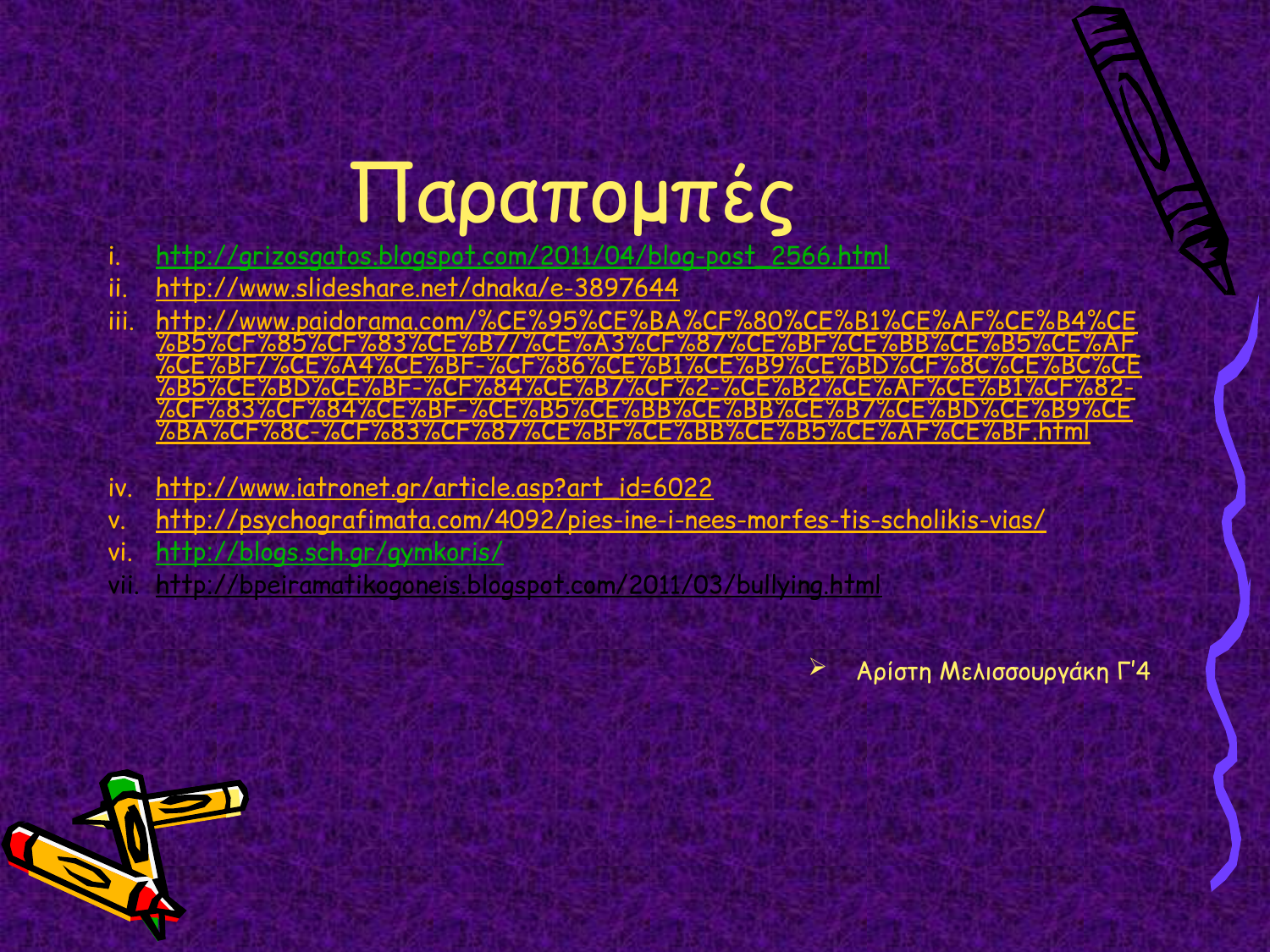

# Παραπομπές
http://grizosgatos.blogspot.com/2011/04/blog-post_2566.html
http://www.slideshare.net/dnaka/e-3897644
http://www.paidorama.com/%CE%95%CE%BA%CF%80%CE%B1%CE%AF%CE%B4%CE%B5%CF%85%CF%83%CE%B7/%CE%A3%CF%87%CE%BF%CE%BB%CE%B5%CE%AF%CE%BF/%CE%A4%CE%BF-%CF%86%CE%B1%CE%B9%CE%BD%CF%8C%CE%BC%CE%B5%CE%BD%CE%BF-%CF%84%CE%B7%CF%2-%CE%B2%CE%AF%CE%B1%CF%82-%CF%83%CF%84%CE%BF-%CE%B5%CE%BB%CE%BB%CE%B7%CE%BD%CE%B9%CE%BA%CF%8C-%CF%83%CF%87%CE%BF%CE%BB%CE%B5%CE%AF%CE%BF.html
http://www.iatronet.gr/article.asp?art_id=6022
http://psychografimata.com/4092/pies-ine-i-nees-morfes-tis-scholikis-vias/
http://blogs.sch.gr/gymkoris/
http://bpeiramatikogoneis.blogspot.com/2011/03/bullying.html

Αρίστη Μελισσουργάκη Γ’4